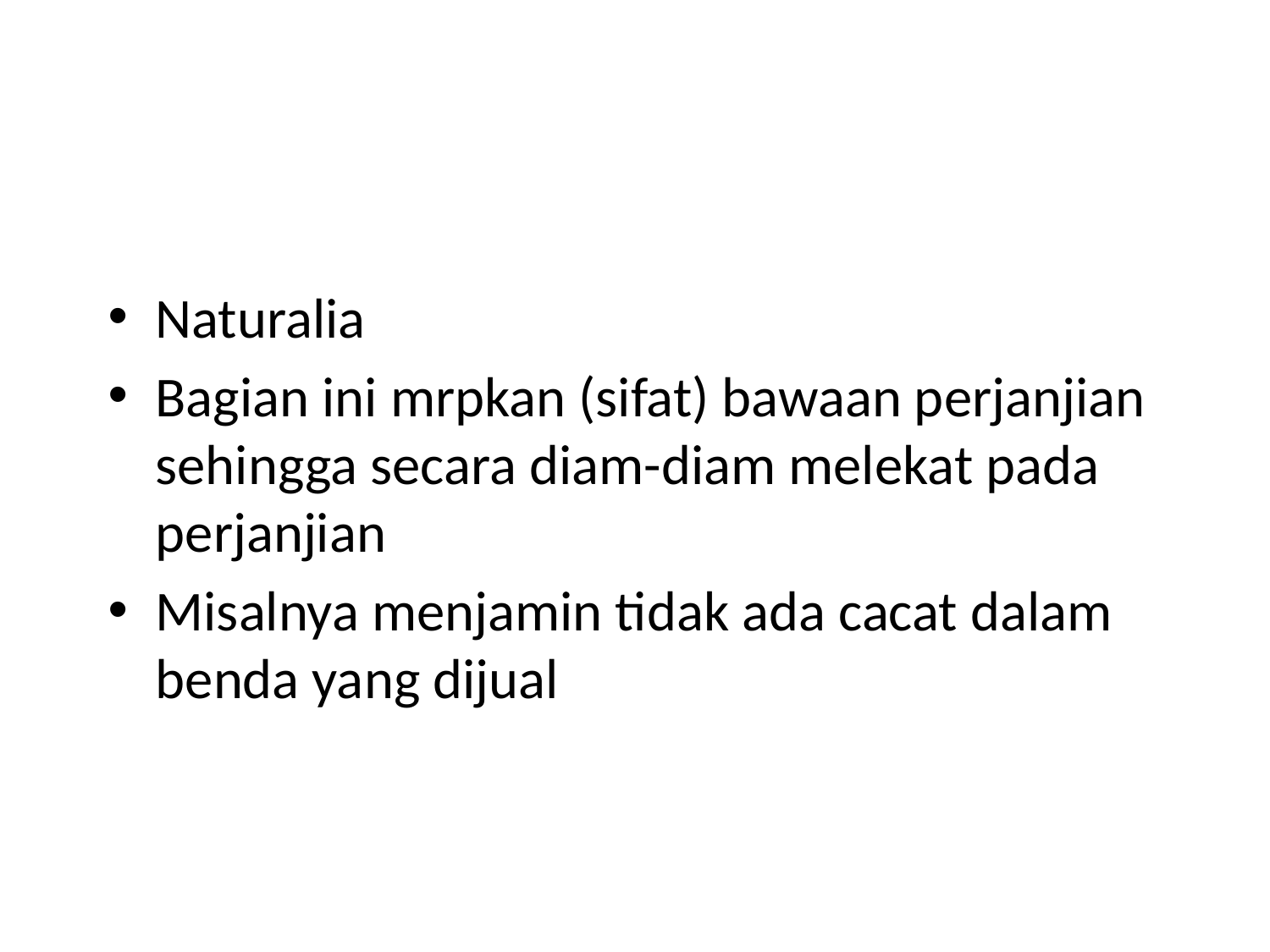

#
Naturalia
Bagian ini mrpkan (sifat) bawaan perjanjian sehingga secara diam-diam melekat pada perjanjian
Misalnya menjamin tidak ada cacat dalam benda yang dijual